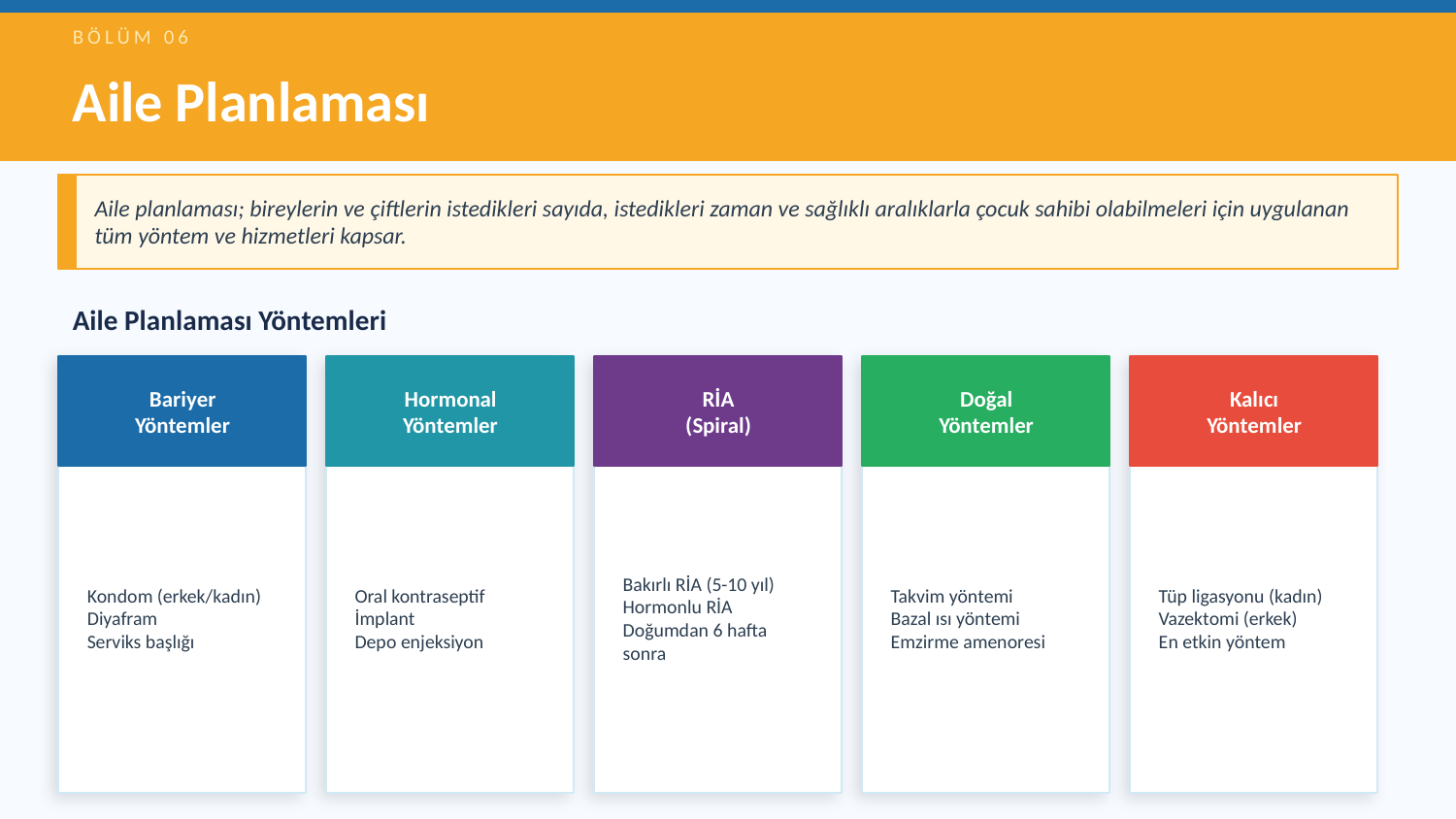

BÖLÜM 06
Aile Planlaması

Aile planlaması; bireylerin ve çiftlerin istedikleri sayıda, istedikleri zaman ve sağlıklı aralıklarla çocuk sahibi olabilmeleri için uygulanan tüm yöntem ve hizmetleri kapsar.
Aile Planlaması Yöntemleri

Bariyer
Yöntemler
Hormonal
Yöntemler
RİA
(Spiral)
Doğal
Yöntemler
Kalıcı
Yöntemler
Kondom (erkek/kadın)
Diyafram
Serviks başlığı
Oral kontraseptif
İmplant
Depo enjeksiyon
Bakırlı RİA (5-10 yıl)
Hormonlu RİA
Doğumdan 6 hafta sonra
Takvim yöntemi
Bazal ısı yöntemi
Emzirme amenoresi
Tüp ligasyonu (kadın)
Vazektomi (erkek)
En etkin yöntem